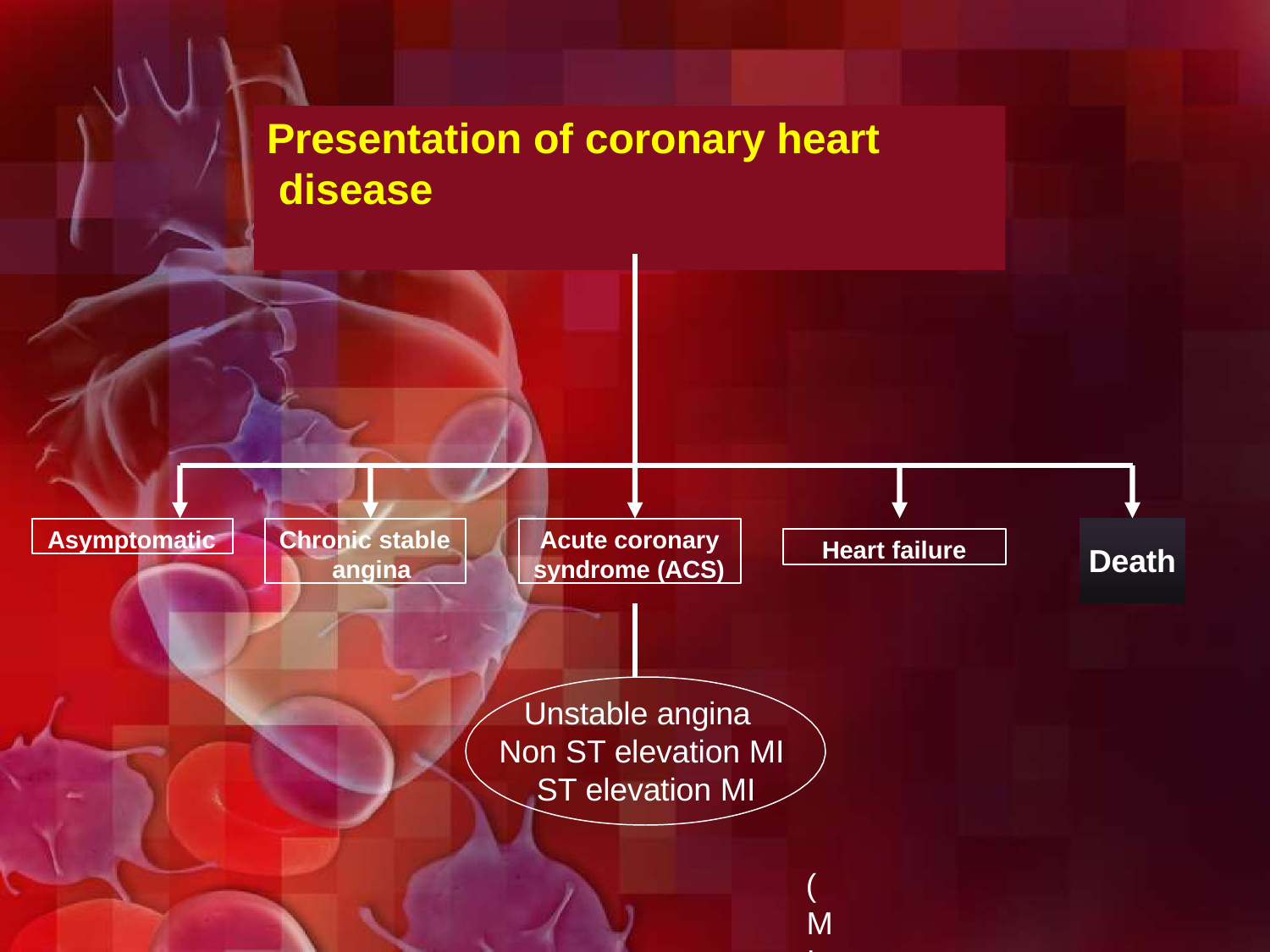

# Presentation of coronary heart  disease

Death

Asymptomatic
Chronic stable  angina
Acute coronary  syndrome (ACS)
Heart failure

Unstable angina  Non ST elevation MI  ST elevation MI

(MI = Myocardial Infarction)